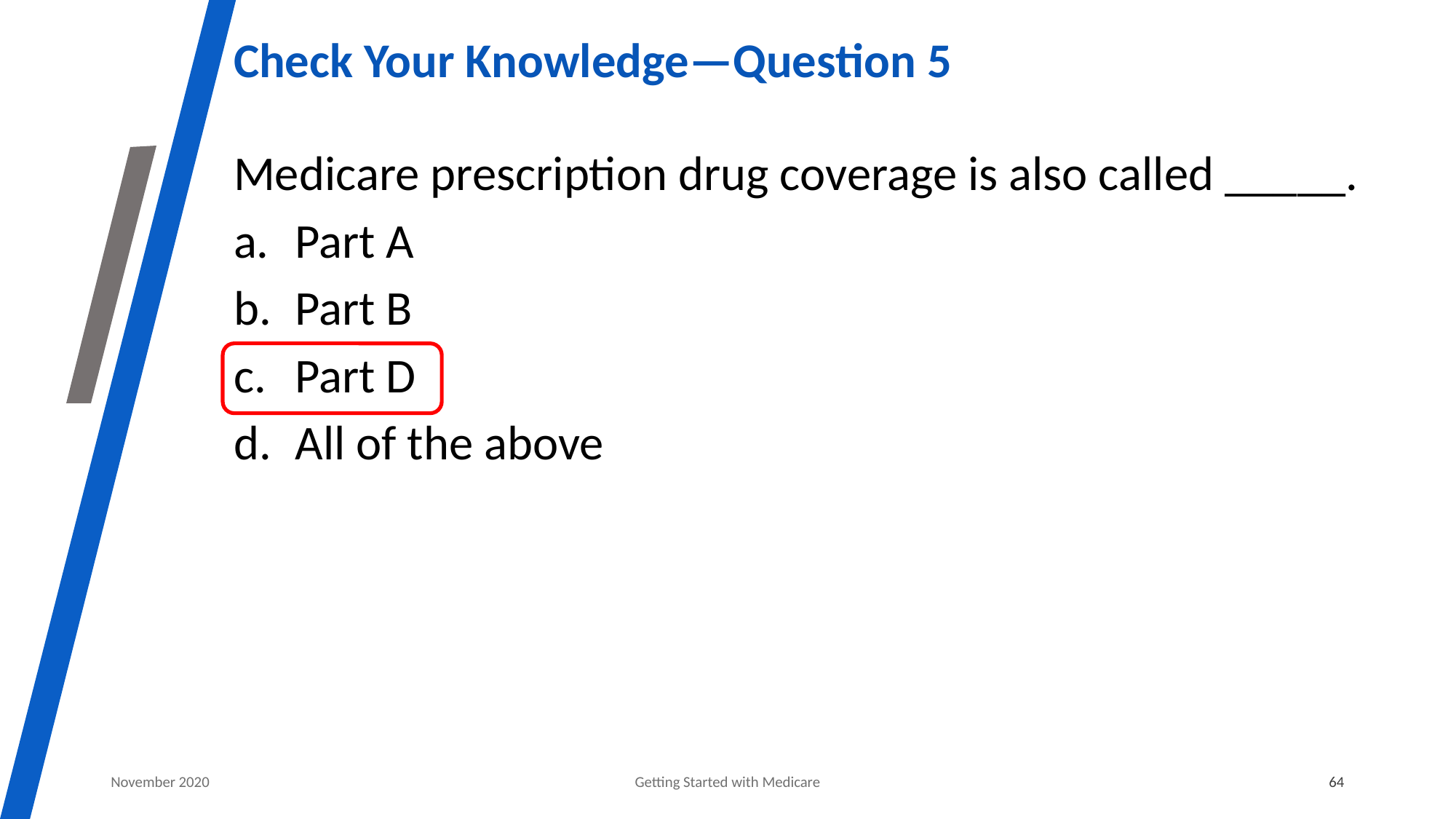

# Check Your Knowledge—Question 5
Medicare prescription drug coverage is also called _____.
Part A
Part B
Part D
All of the above

November 2020
Getting Started with Medicare